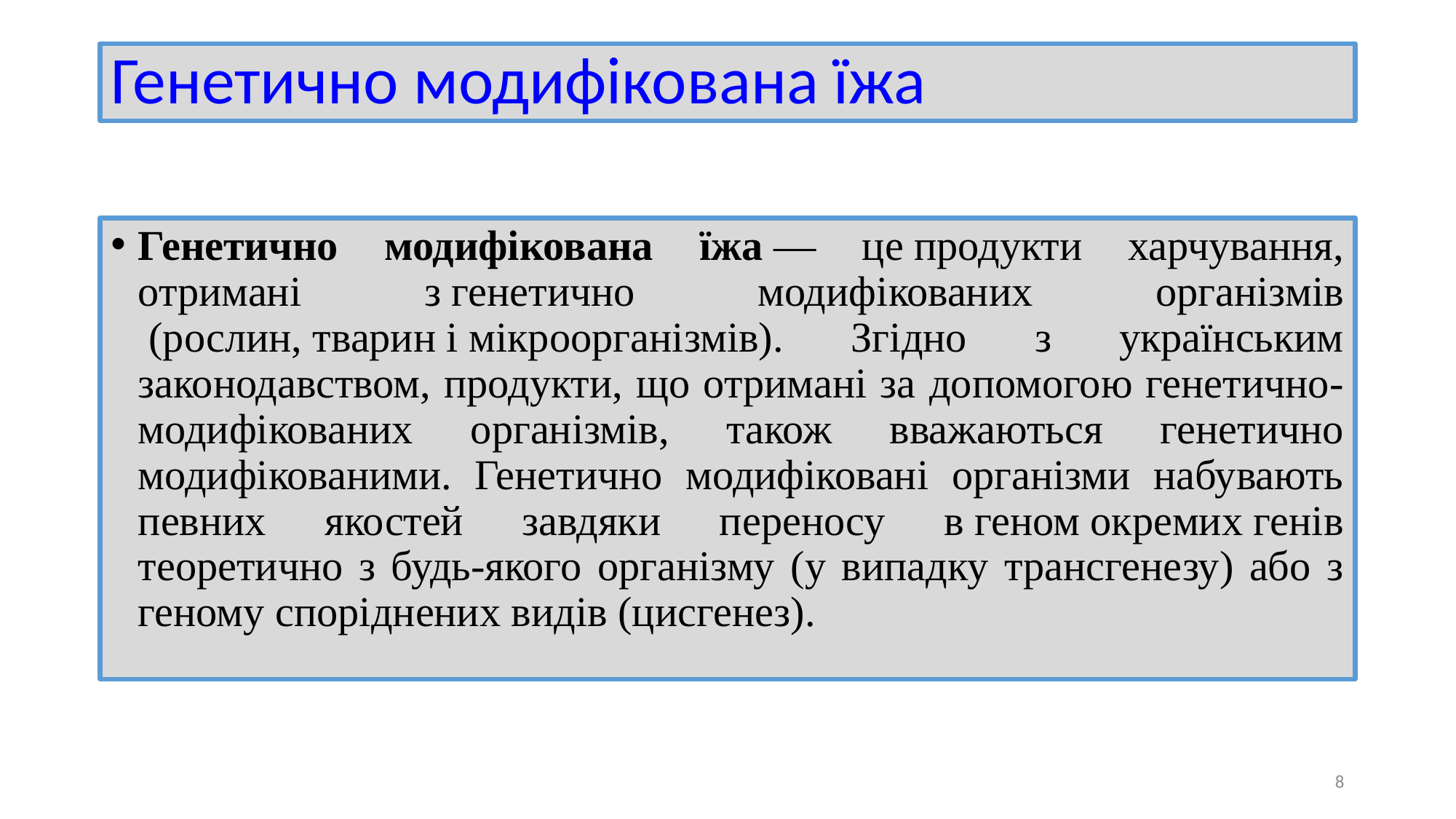

# Генетично модифікована їжа
Генетично модифікована їжа — це продукти харчування, отримані з генетично модифікованих організмів  (рослин, тварин і мікроорганізмів). Згідно з українським законодавством, продукти, що отримані за допомогою генетично-модифікованих організмів, також вважаються генетично модифікованими. Генетично модифіковані організми набувають певних якостей завдяки переносу в геном окремих генів теоретично з будь-якого організму (у випадку трансгенезу) або з геному споріднених видів (цисгенез).

8